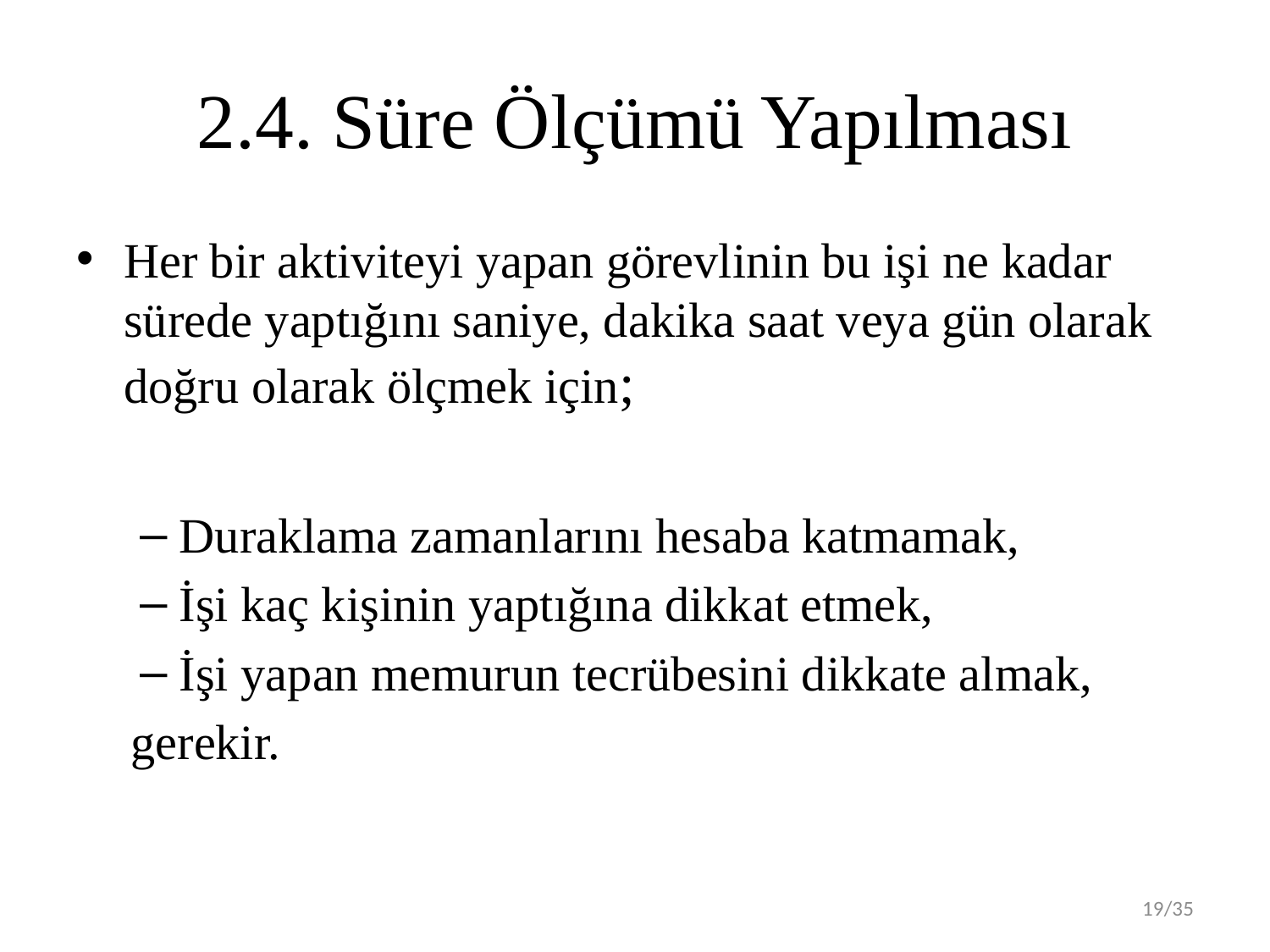

# 2.4. Süre Ölçümü Yapılması
Her bir aktiviteyi yapan görevlinin bu işi ne kadar sürede yaptığını saniye, dakika saat veya gün olarak doğru olarak ölçmek için;

Duraklama zamanlarını hesaba katmamak,
İşi kaç kişinin yaptığına dikkat etmek,
İşi yapan memurun tecrübesini dikkate almak,
gerekir.
19/35